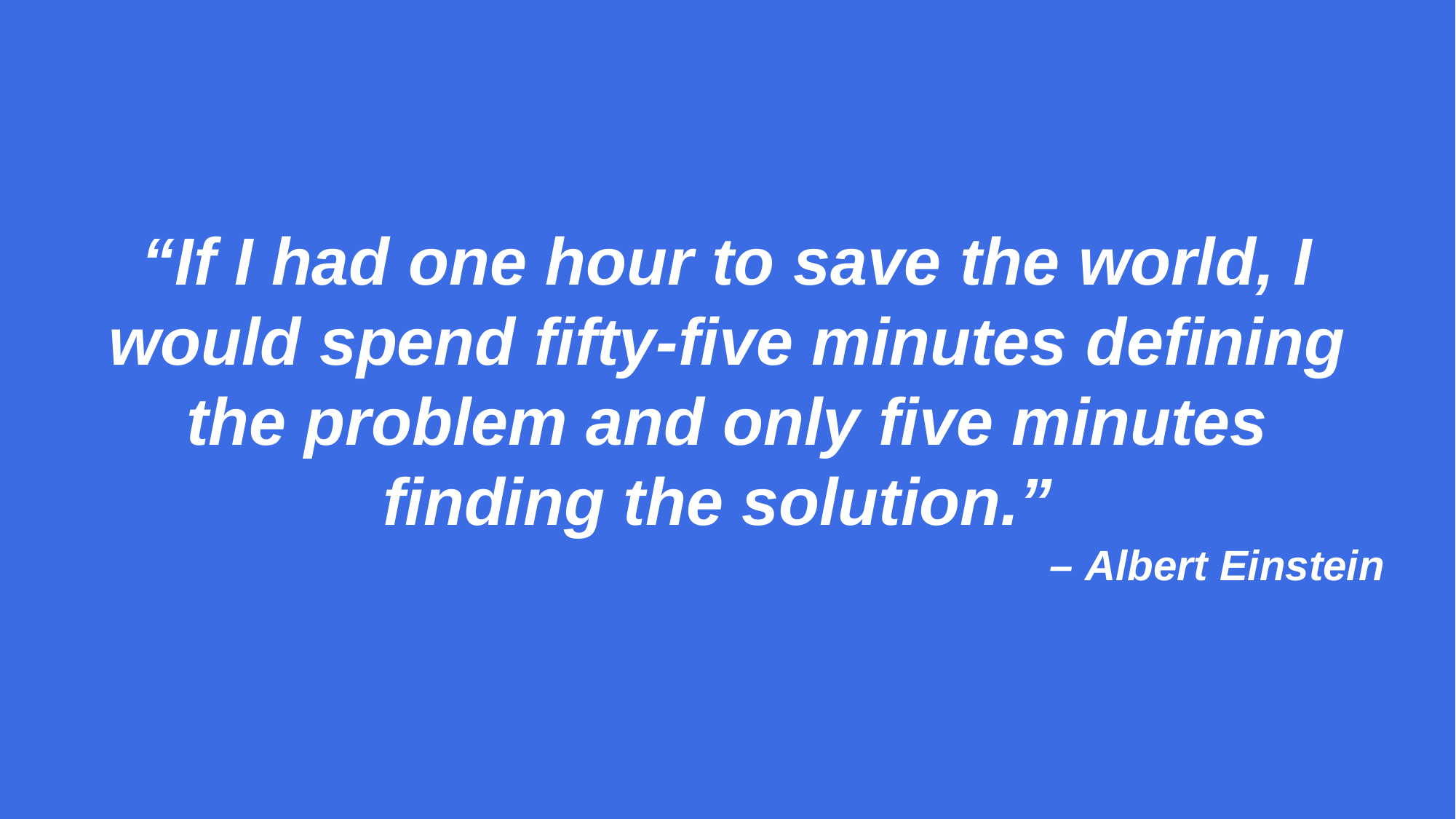

“If I had one hour to save the world, I would spend fifty-five minutes defining the problem and only five minutes finding the solution.”
– Albert Einstein